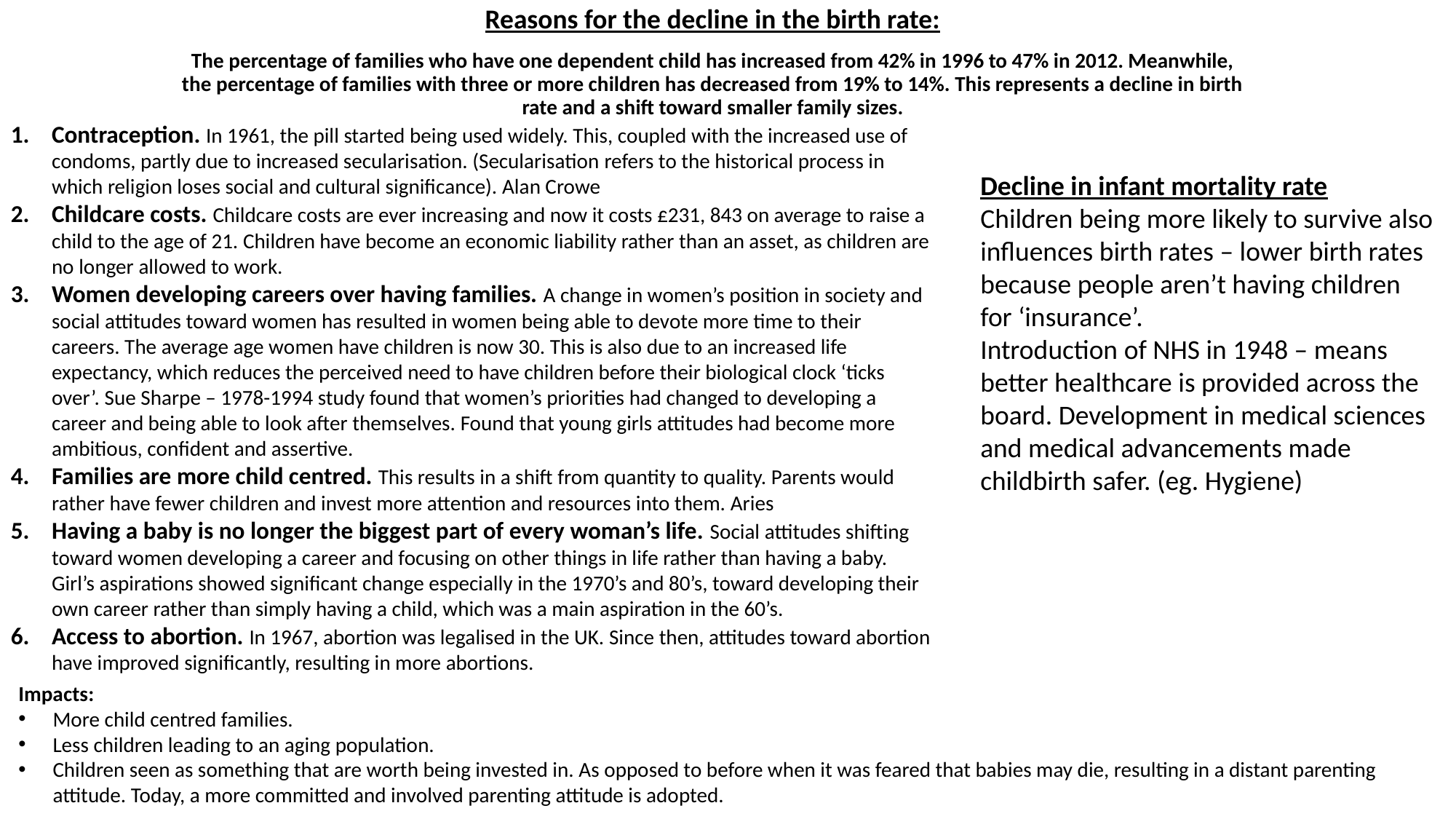

Reasons for the decline in the birth rate:
The percentage of families who have one dependent child has increased from 42% in 1996 to 47% in 2012. Meanwhile, the percentage of families with three or more children has decreased from 19% to 14%. This represents a decline in birth rate and a shift toward smaller family sizes.
Contraception. In 1961, the pill started being used widely. This, coupled with the increased use of condoms, partly due to increased secularisation. (Secularisation refers to the historical process in which religion loses social and cultural significance). Alan Crowe
Childcare costs. Childcare costs are ever increasing and now it costs £231, 843 on average to raise a child to the age of 21. Children have become an economic liability rather than an asset, as children are no longer allowed to work.
Women developing careers over having families. A change in women’s position in society and social attitudes toward women has resulted in women being able to devote more time to their careers. The average age women have children is now 30. This is also due to an increased life expectancy, which reduces the perceived need to have children before their biological clock ‘ticks over’. Sue Sharpe – 1978-1994 study found that women’s priorities had changed to developing a career and being able to look after themselves. Found that young girls attitudes had become more ambitious, confident and assertive.
Families are more child centred. This results in a shift from quantity to quality. Parents would rather have fewer children and invest more attention and resources into them. Aries
Having a baby is no longer the biggest part of every woman’s life. Social attitudes shifting toward women developing a career and focusing on other things in life rather than having a baby. Girl’s aspirations showed significant change especially in the 1970’s and 80’s, toward developing their own career rather than simply having a child, which was a main aspiration in the 60’s.
Access to abortion. In 1967, abortion was legalised in the UK. Since then, attitudes toward abortion have improved significantly, resulting in more abortions.

Decline in infant mortality rate
Children being more likely to survive also influences birth rates – lower birth rates because people aren’t having children for ‘insurance’.
Introduction of NHS in 1948 – means better healthcare is provided across the board. Development in medical sciences and medical advancements made childbirth safer. (eg. Hygiene)

Impacts:
More child centred families.
Less children leading to an aging population.
Children seen as something that are worth being invested in. As opposed to before when it was feared that babies may die, resulting in a distant parenting attitude. Today, a more committed and involved parenting attitude is adopted.